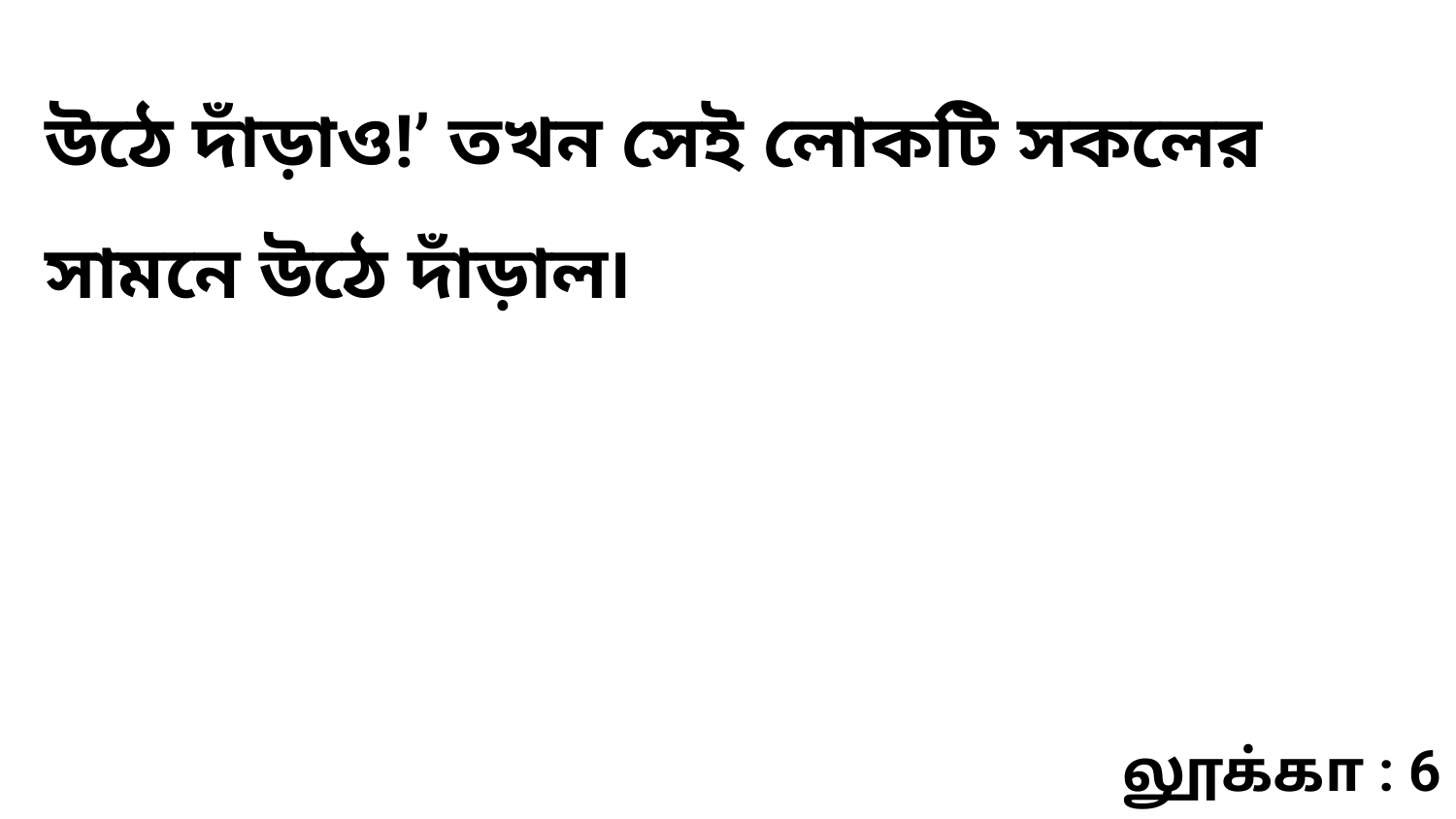

উঠে দাঁড়াও!’ তখন সেই লোকটি সকলের সামনে উঠে দাঁড়াল৷
லூக்கா : 6